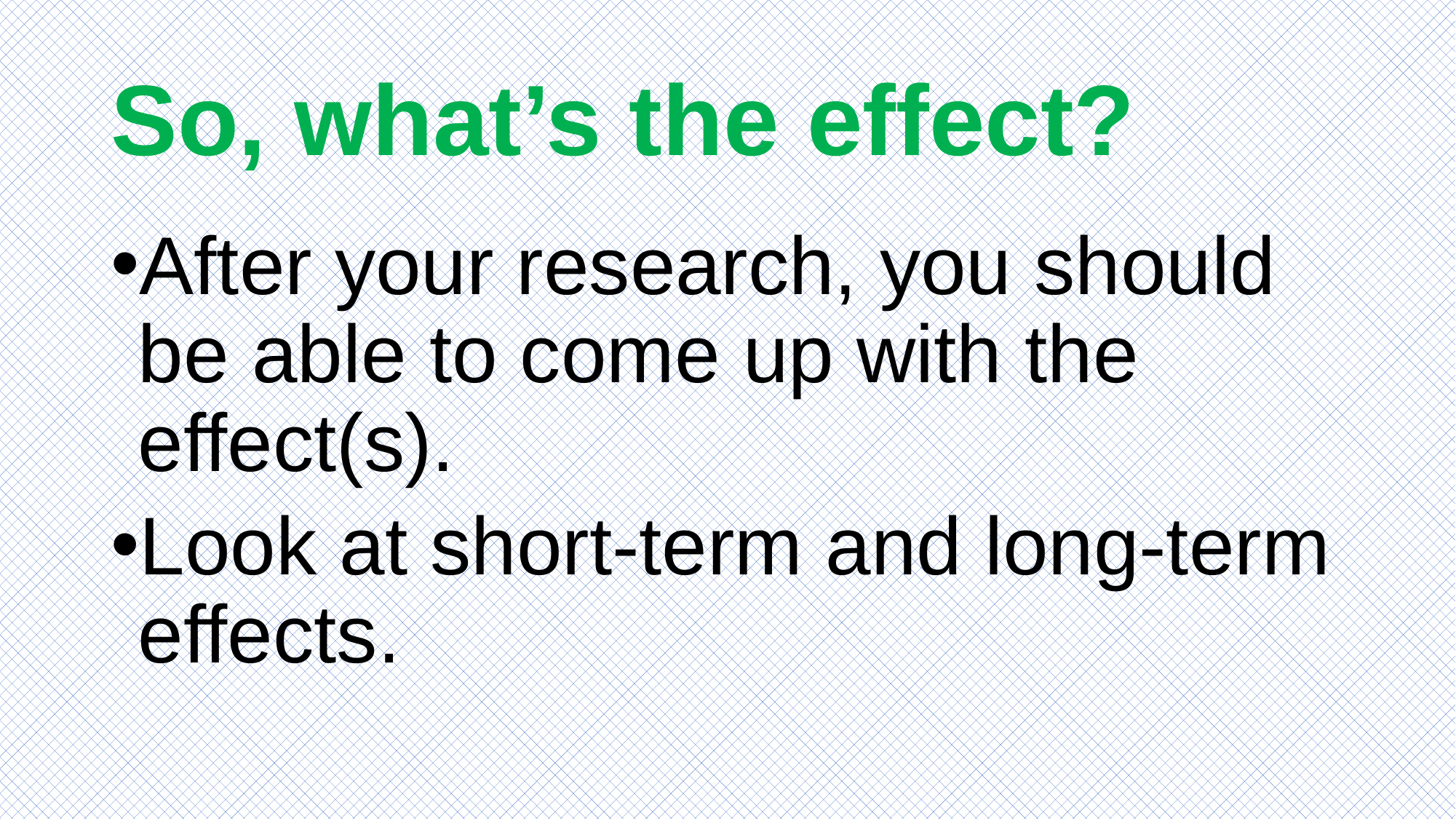

# So, what’s the effect?
After your research, you should be able to come up with the effect(s).
Look at short-term and long-term effects.